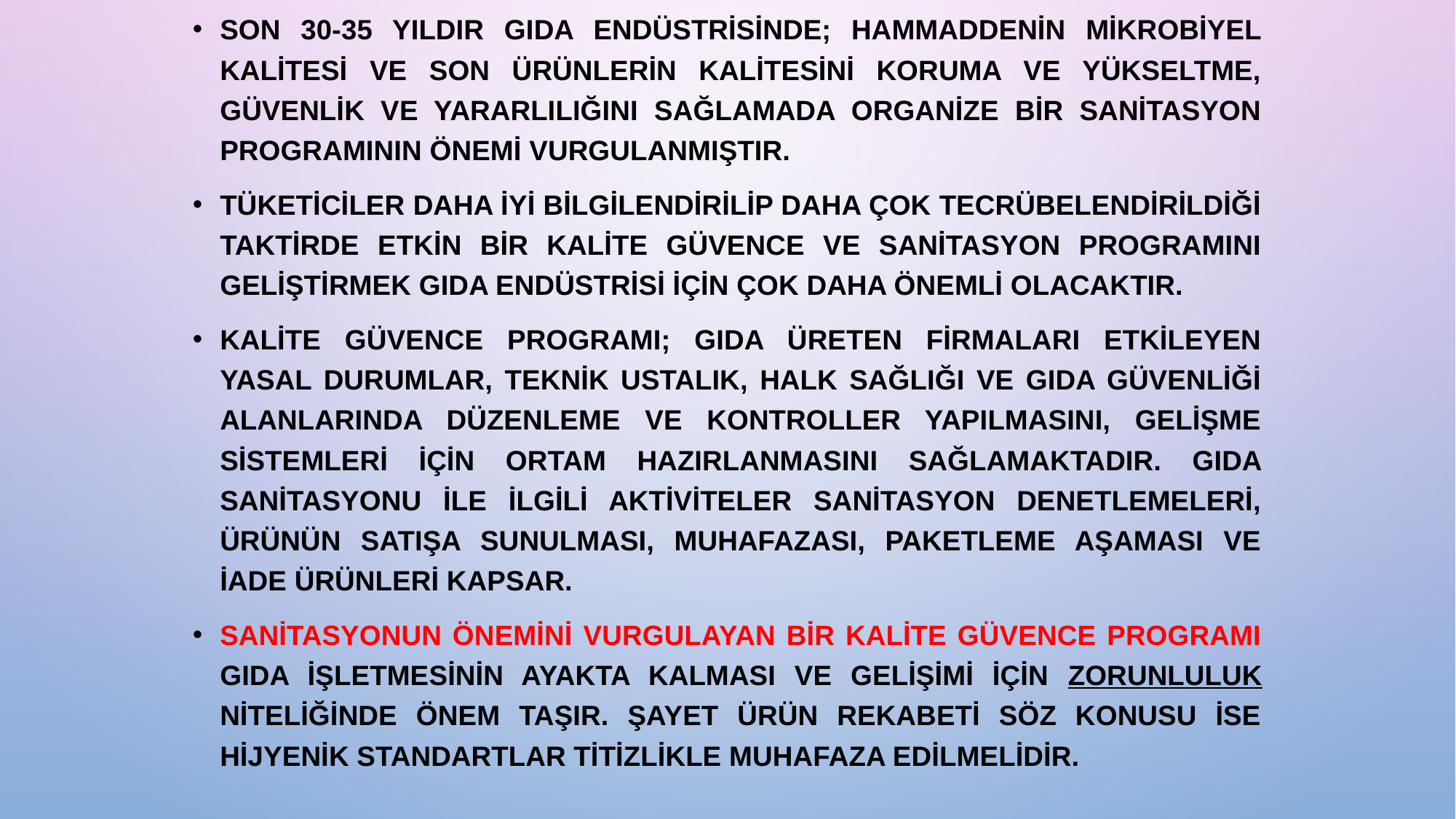

Son 30-35 yıldır gıda endüstrisinde; hammaddenin mikrobiyel kalitesi ve son ürünlerin kalitesini koruma ve yükseltme, güvenlik ve yararlılığını sağlamada organize bir sanitasyon programının önemi vurgulanmıştır.
Tüketiciler daha iyi bilgilendirilip daha çok tecrübelendirildiği taktirde etkin bir kalite güvence ve sanitasyon programını geliştirmek gıda endüstrisi için çok daha önemli olacaktır.
Kalite güvence programı; gıda üreten firmaları etkileyen yasal durumlar, teknik ustalık, halk sağlığı ve gıda güvenliği alanlarında düzenleme ve kontroller yapılmasını, gelişme sistemleri için ortam hazırlanmasını sağlamaktadır. Gıda sanitasyonu ile ilgili aktiviteler sanitasyon denetlemeleri, ürünün satışa sunulması, muhafazası, paketleme aşaması ve iade ürünleri kapsar.
Sanitasyonun önemini vurgulayan bir kalite güvence programı gıda işletmesinin ayakta kalması ve gelişimi için zorunluluk niteliğinde önem taşır. Şayet ürün rekabeti söz konusu ise hijyenik standartlar titizlikle muhafaza edilmelidir.